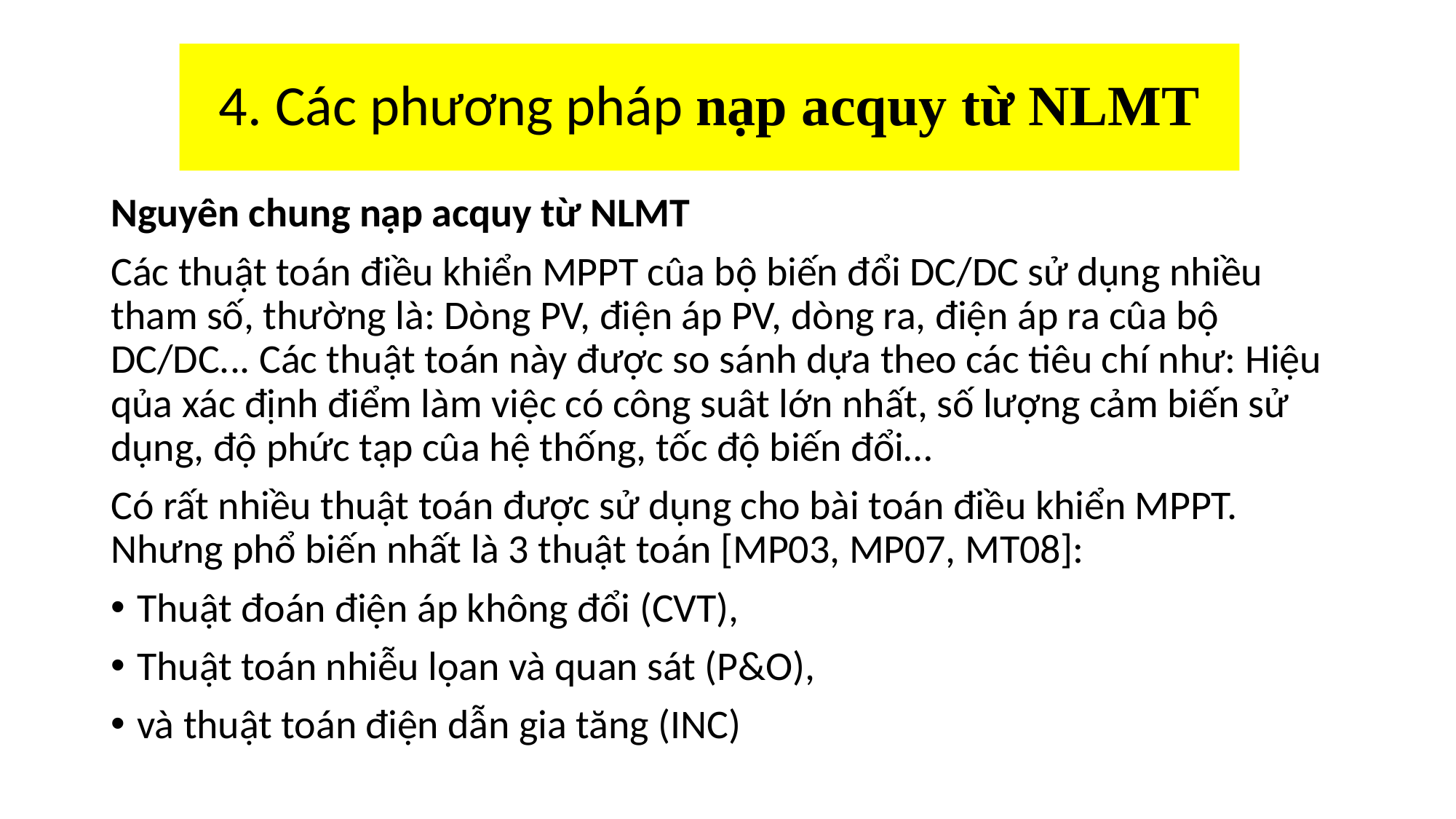

# 4. Các phương pháp nạp acquy từ NLMT
Nguyên chung nạp acquy từ NLMT
Các thuật toán điều khiển MPPT cûa bộ biến đổi DC/DC sử dụng nhiều tham số, thường là: Dòng PV, điện áp PV, dòng ra, điện áp ra cûa bộ DC/DC... Các thuật toán này được so sánh dựa theo các tiêu chí như: Hiệu qủa xác định điểm làm việc có công suât lớn nhất, số lượng cảm biến sử dụng, độ phức tạp cûa hệ thống, tốc độ biến đổi…
Có rất nhiều thuật toán được sử dụng cho bài toán điều khiển MPPT. Nhưng phổ biến nhất là 3 thuật toán [MP03, MP07, MT08]:
Thuật đoán điện áp không đổi (CVT),
Thuật toán nhiễu lọan và quan sát (P&O),
và thuật toán điện dẫn gia tăng (INC)